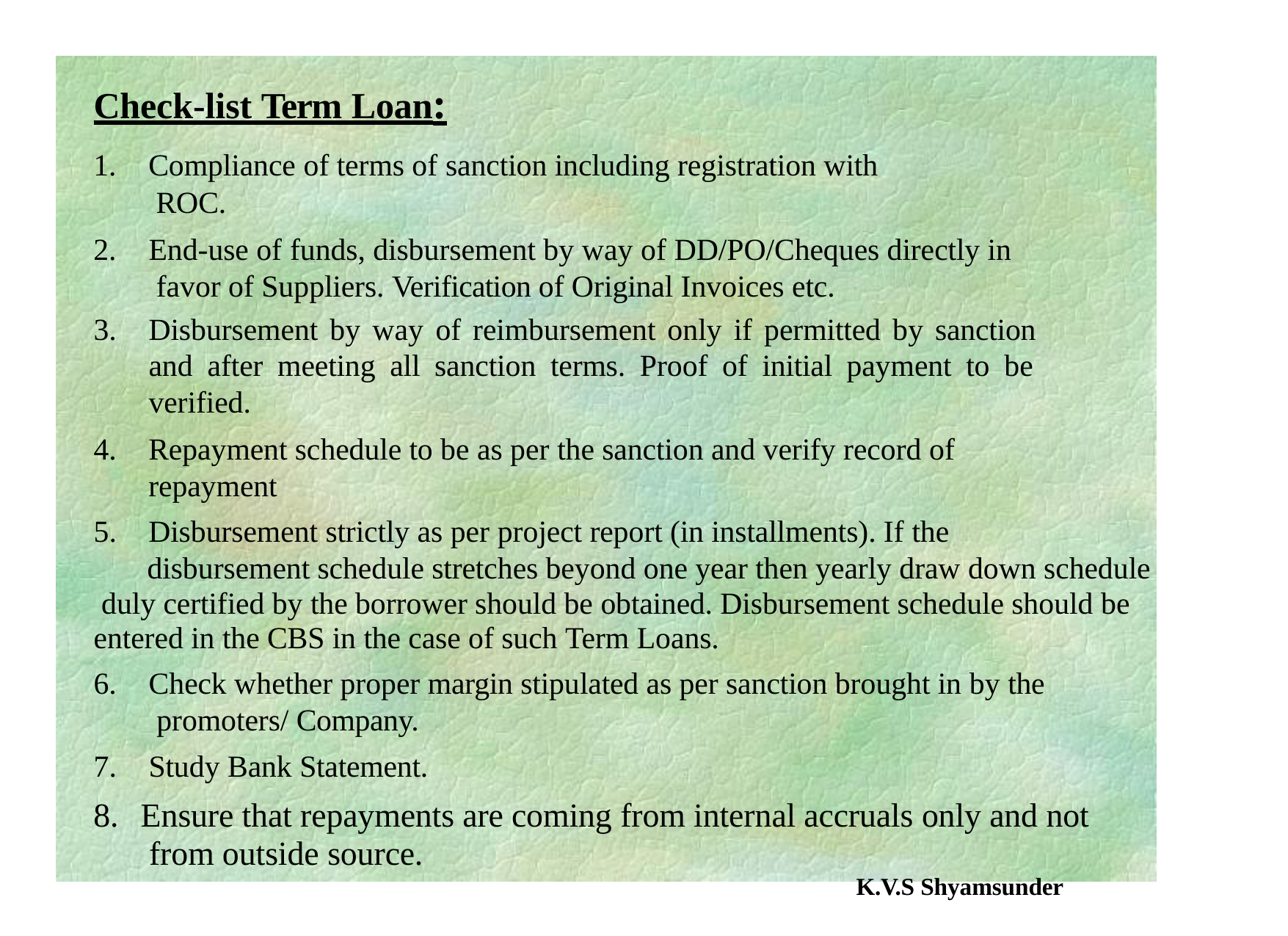

# Check-list Term Loan:
Compliance of terms of sanction including registration with  ROC.
End-use of funds, disbursement by way of DD/PO/Cheques directly in  favor of Suppliers. Verification of Original Invoices etc.
Disbursement by way of reimbursement only if permitted by sanction  and after meeting all sanction terms. Proof of initial payment to be  verified.
Repayment schedule to be as per the sanction and verify record of repayment
Disbursement strictly as per project report (in installments). If the
disbursement schedule stretches beyond one year then yearly draw down schedule  duly certified by the borrower should be obtained. Disbursement schedule should be  entered in the CBS in the case of such Term Loans.
Check whether proper margin stipulated as per sanction brought in by the  promoters/ Company.
Study Bank Statement.
Ensure that repayments are coming from internal accruals only and not  from outside source.
K.V.S Shyamsunder